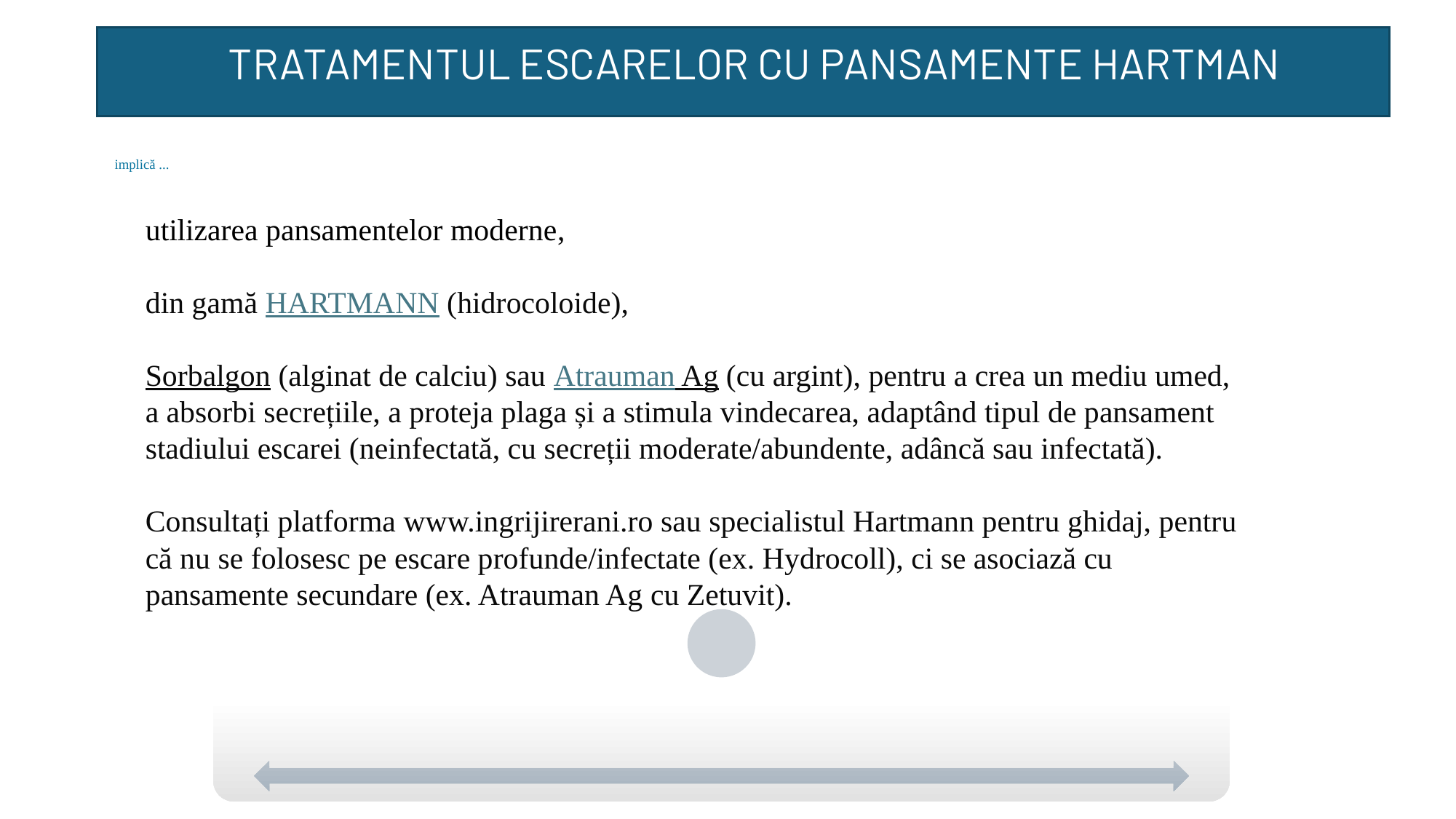

#
           TRATAMENTUL ESCARELOR CU PANSAMENTE HARTMAN
                                       implică ...
utilizarea pansamentelor moderne,

din gamă HARTMANN (hidrocoloide),

Sorbalgon (alginat de calciu) sau Atrauman Ag (cu argint), pentru a crea un mediu umed, a absorbi secrețiile, a proteja plaga și a stimula vindecarea, adaptând tipul de pansament stadiului escarei (neinfectată, cu secreții moderate/abundente, adâncă sau infectată).

Consultați platforma www.ingrijirerani.ro sau specialistul Hartmann pentru ghidaj, pentru că nu se folosesc pe escare profunde/infectate (ex. Hydrocoll), ci se asociază cu pansamente secundare (ex. Atrauman Ag cu Zetuvit).